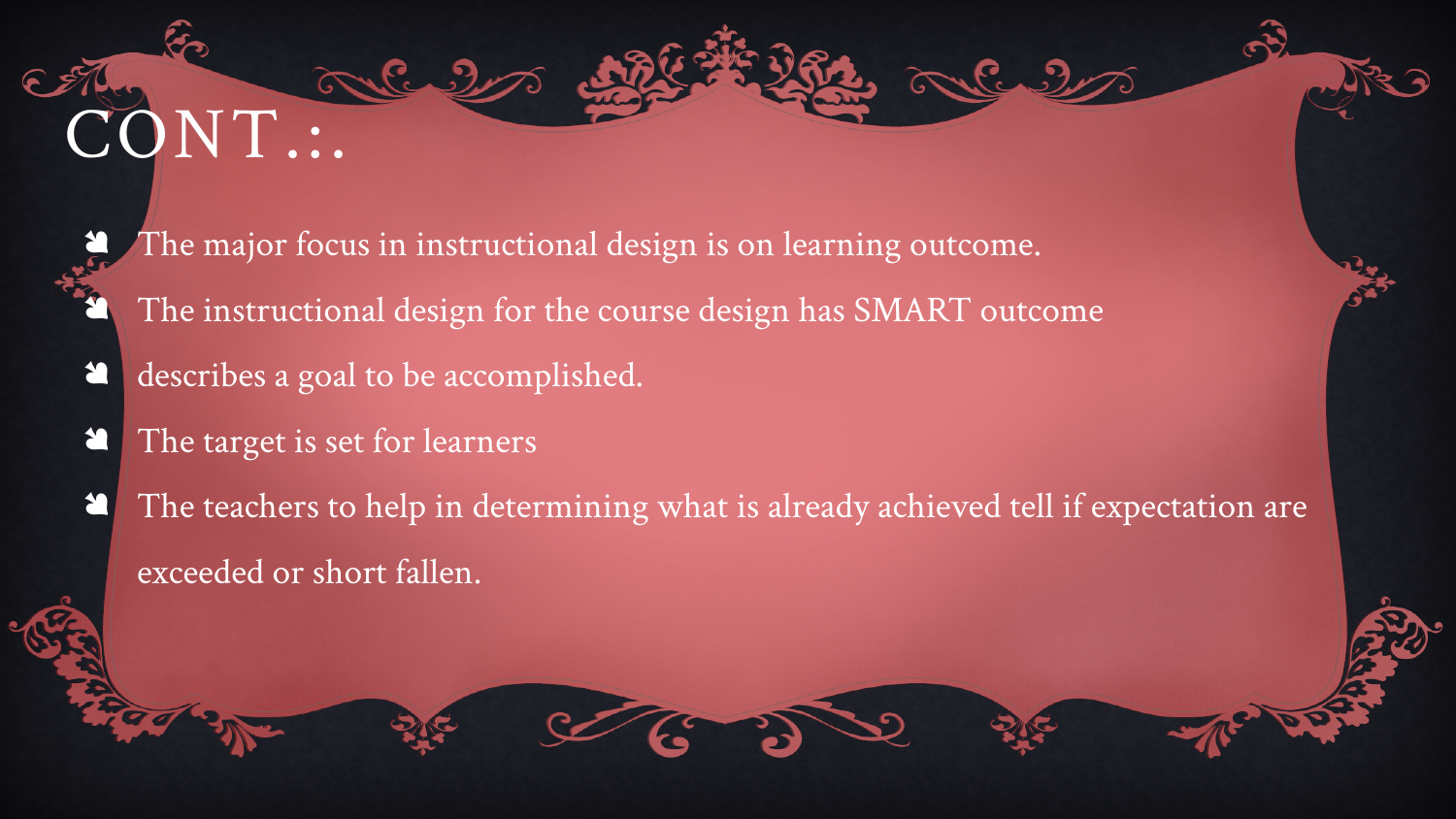

# Cont.:.
The major focus in instructional design is on learning outcome.
The instructional design for the course design has SMART outcome
describes a goal to be accomplished.
The target is set for learners
The teachers to help in determining what is already achieved tell if expectation are exceeded or short fallen.